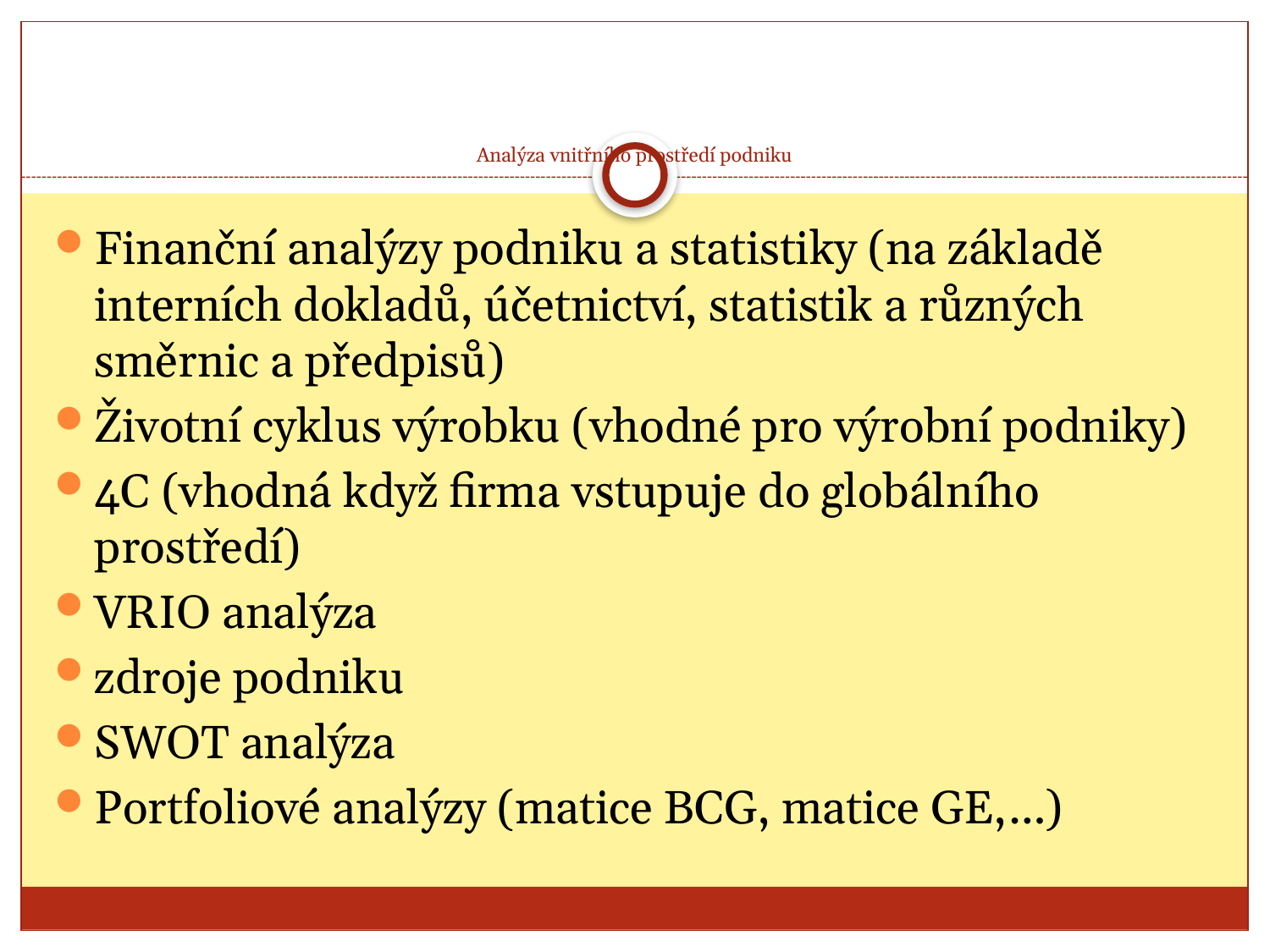

# Analýza vnitřního prostředí podniku
Finanční analýzy podniku a statistiky (na základě interních dokladů, účetnictví, statistik a různých směrnic a předpisů)
Životní cyklus výrobku (vhodné pro výrobní podniky)
4C (vhodná když firma vstupuje do globálního prostředí)
VRIO analýza
zdroje podniku
SWOT analýza
Portfoliové analýzy (matice BCG, matice GE,…)